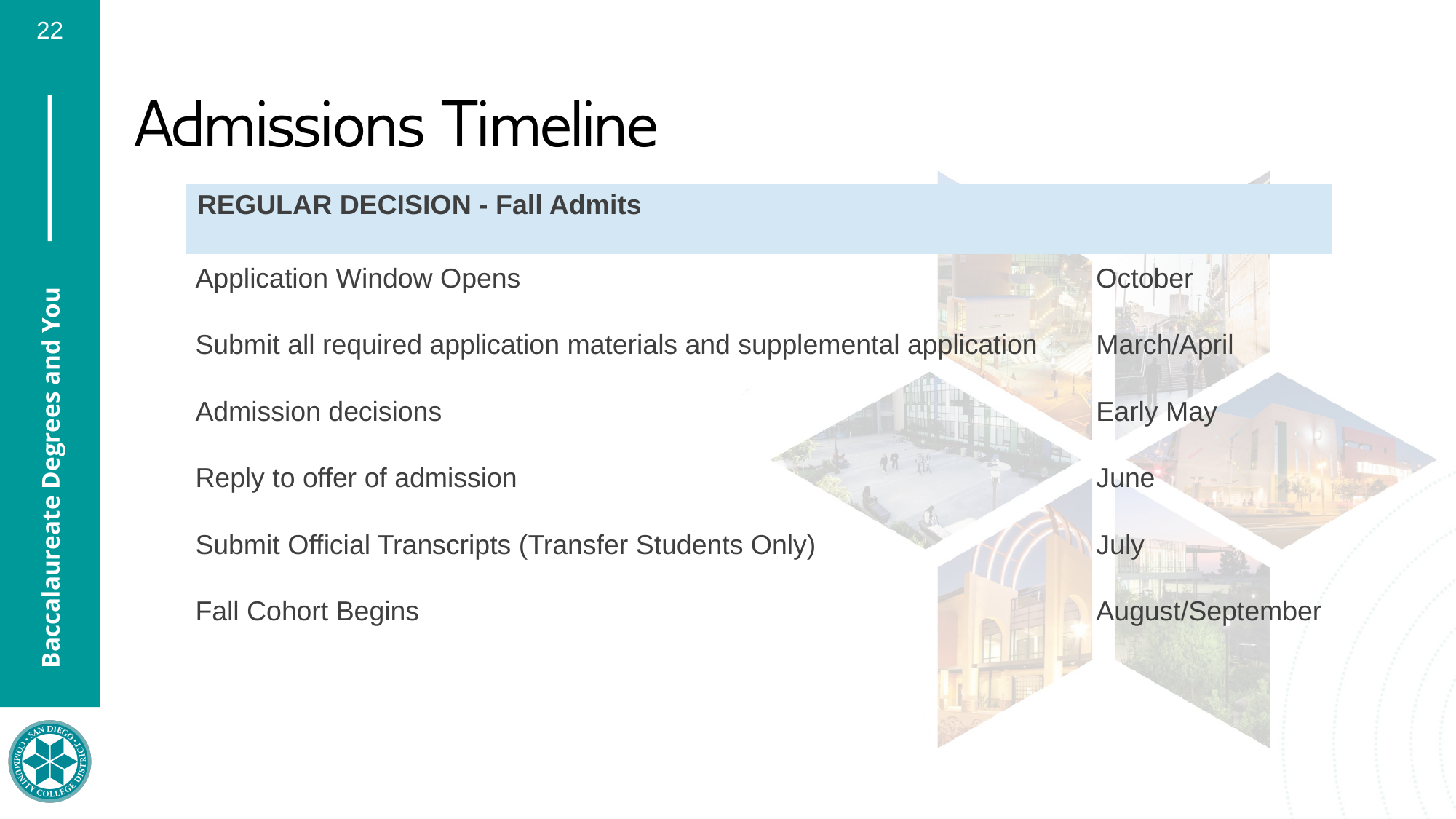

# Admissions Timeline
| REGULAR DECISION - Fall Admits |  |
| --- | --- |
| Application Window Opens | October |
| Submit all required application materials and supplemental application | March/April |
| Admission decisions | Early May |
| Reply to offer of admission | June |
| Submit Official Transcripts (Transfer Students Only) | July |
| Fall Cohort Begins | August/September |